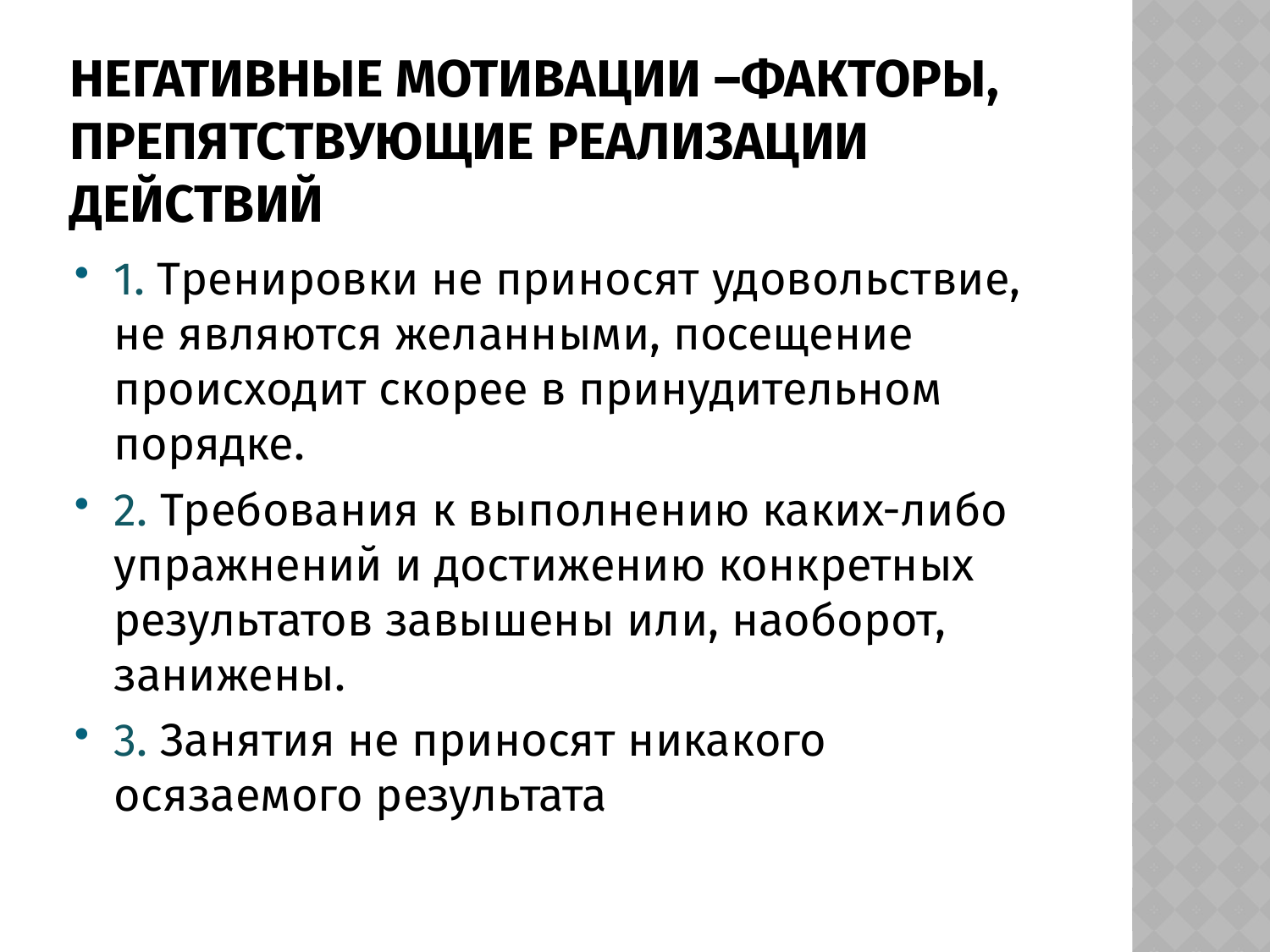

# Негативные мотивации –факторы, препятствующие реализации действий
1. Тренировки не приносят удовольствие, не являются желанными, посещение происходит скорее в принудительном порядке.
2. Требования к выполнению каких-либо упражнений и достижению конкретных результатов завышены или, наоборот, занижены.
3. Занятия не приносят никакого осязаемого результата